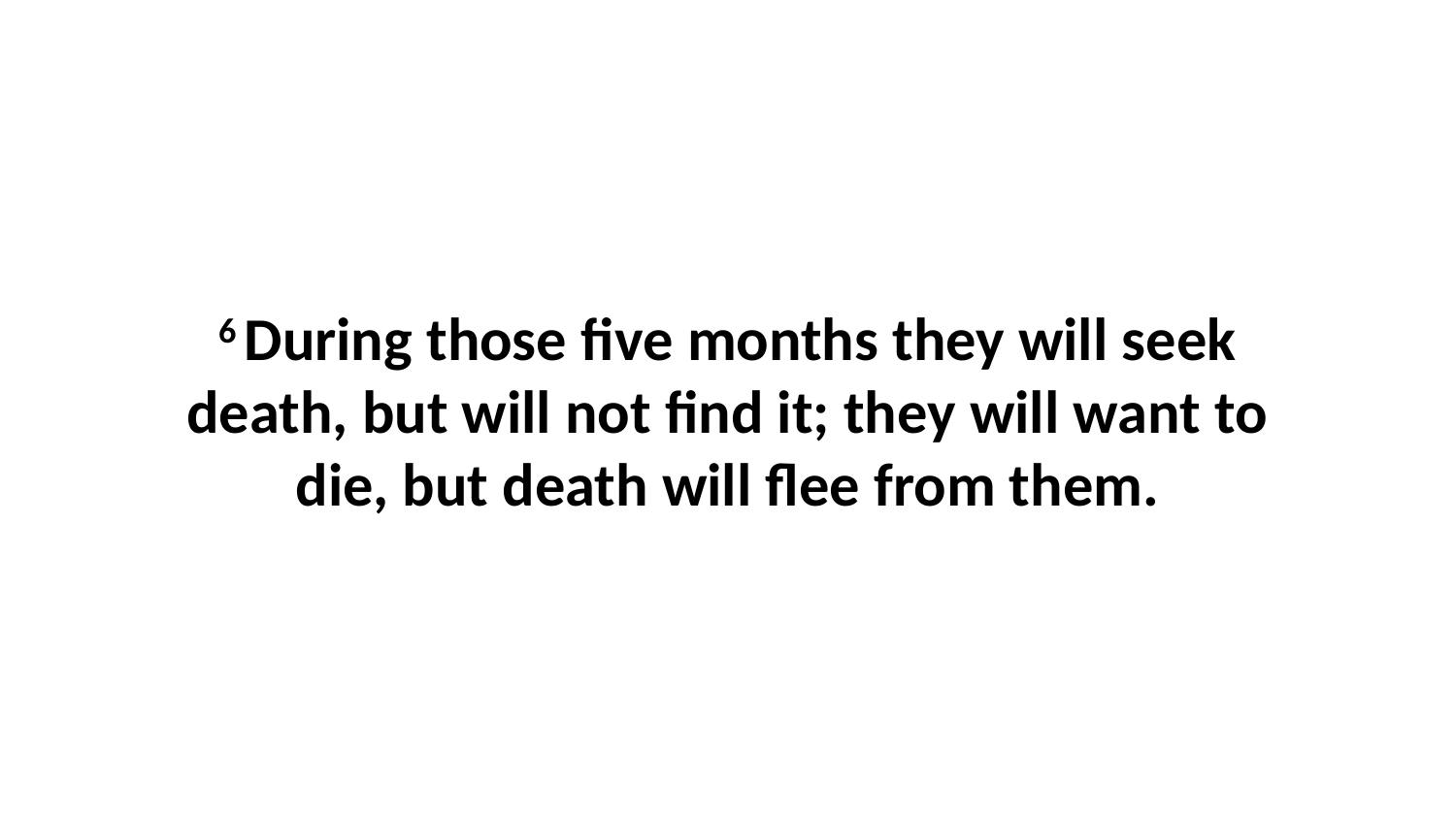

6 During those five months they will seek death, but will not find it; they will want to die, but death will flee from them.